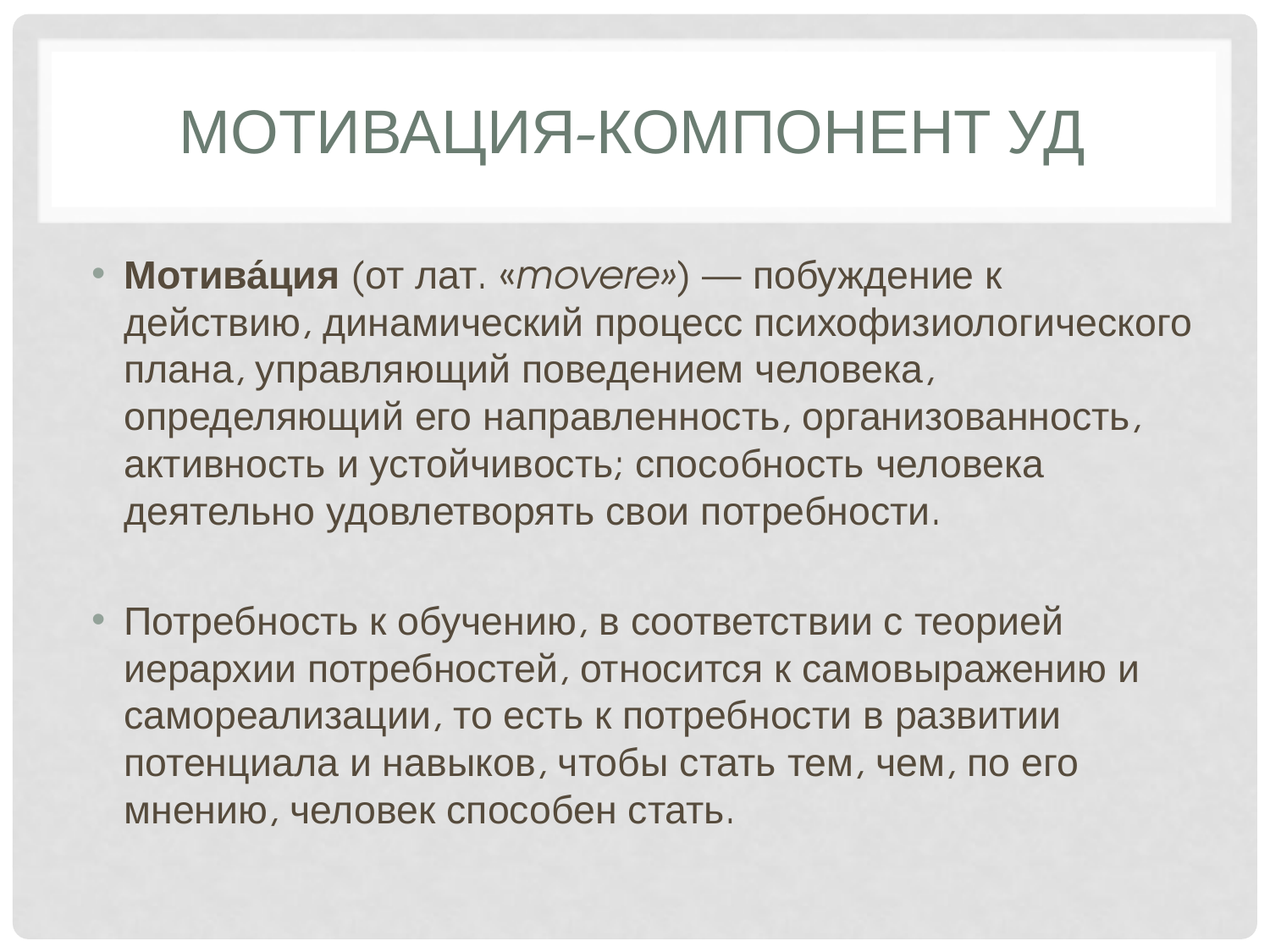

# Мотивация-компонент уд
Мотива́ция (от лат. «movere») — побуждение к действию, динамический процесс психофизиологического плана, управляющий поведением человека, определяющий его направленность, организованность, активность и устойчивость; способность человека деятельно удовлетворять свои потребности.

Потребность к обучению, в соответствии с теорией иерархии потребностей, относится к самовыражению и  самореализации, то есть к потребности в развитии потенциала и навыков, чтобы стать тем, чем, по его мнению, человек способен стать.